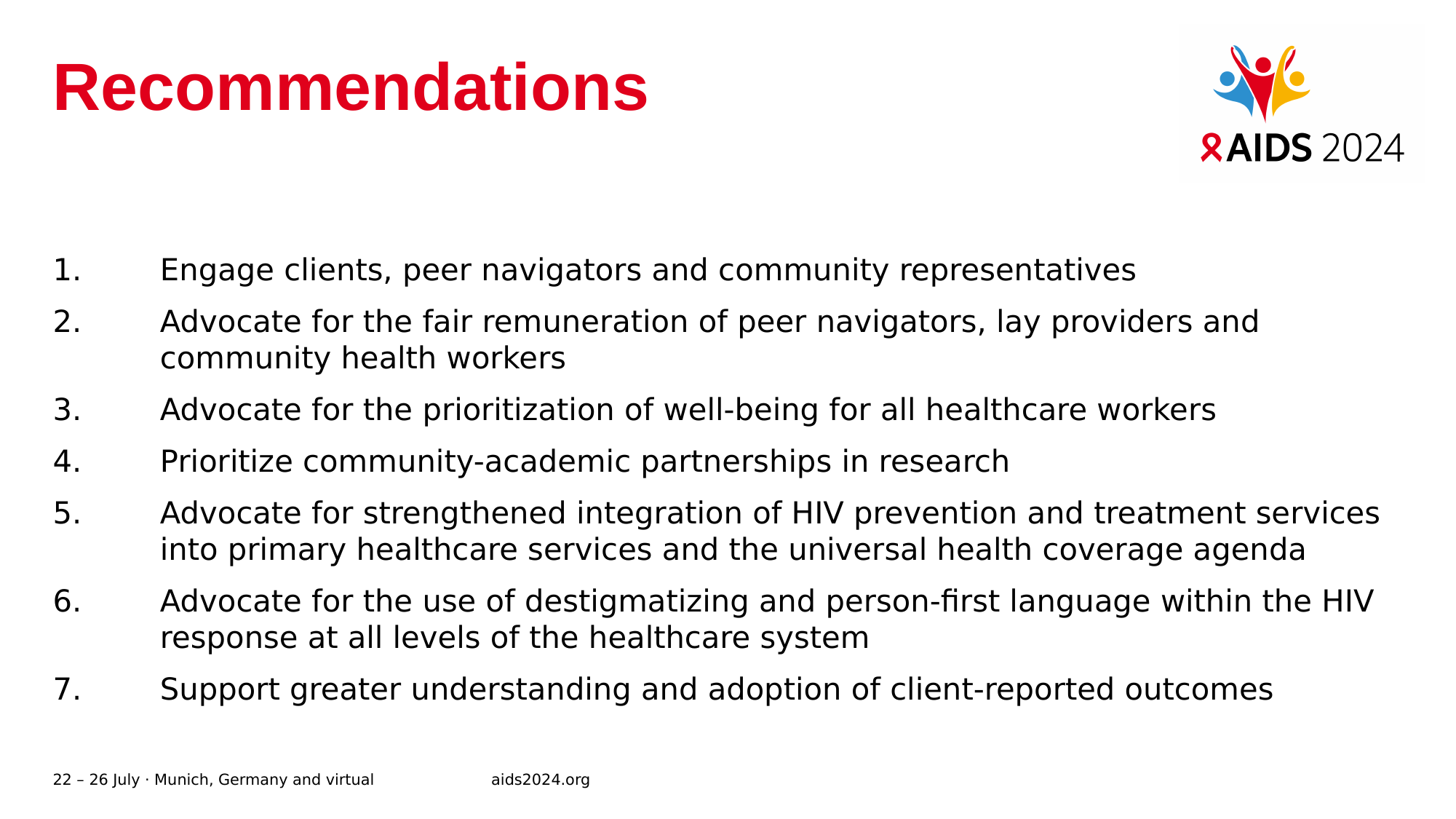

# Recommendations
Engage clients, peer navigators and community representatives
Advocate for the fair remuneration of peer navigators, lay providers and community health workers
Advocate for the prioritization of well-being for all healthcare workers
Prioritize community-academic partnerships in research
Advocate for strengthened integration of HIV prevention and treatment services into primary healthcare services and the universal health coverage agenda
Advocate for the use of destigmatizing and person-first language within the HIV response at all levels of the healthcare system
Support greater understanding and adoption of client-reported outcomes